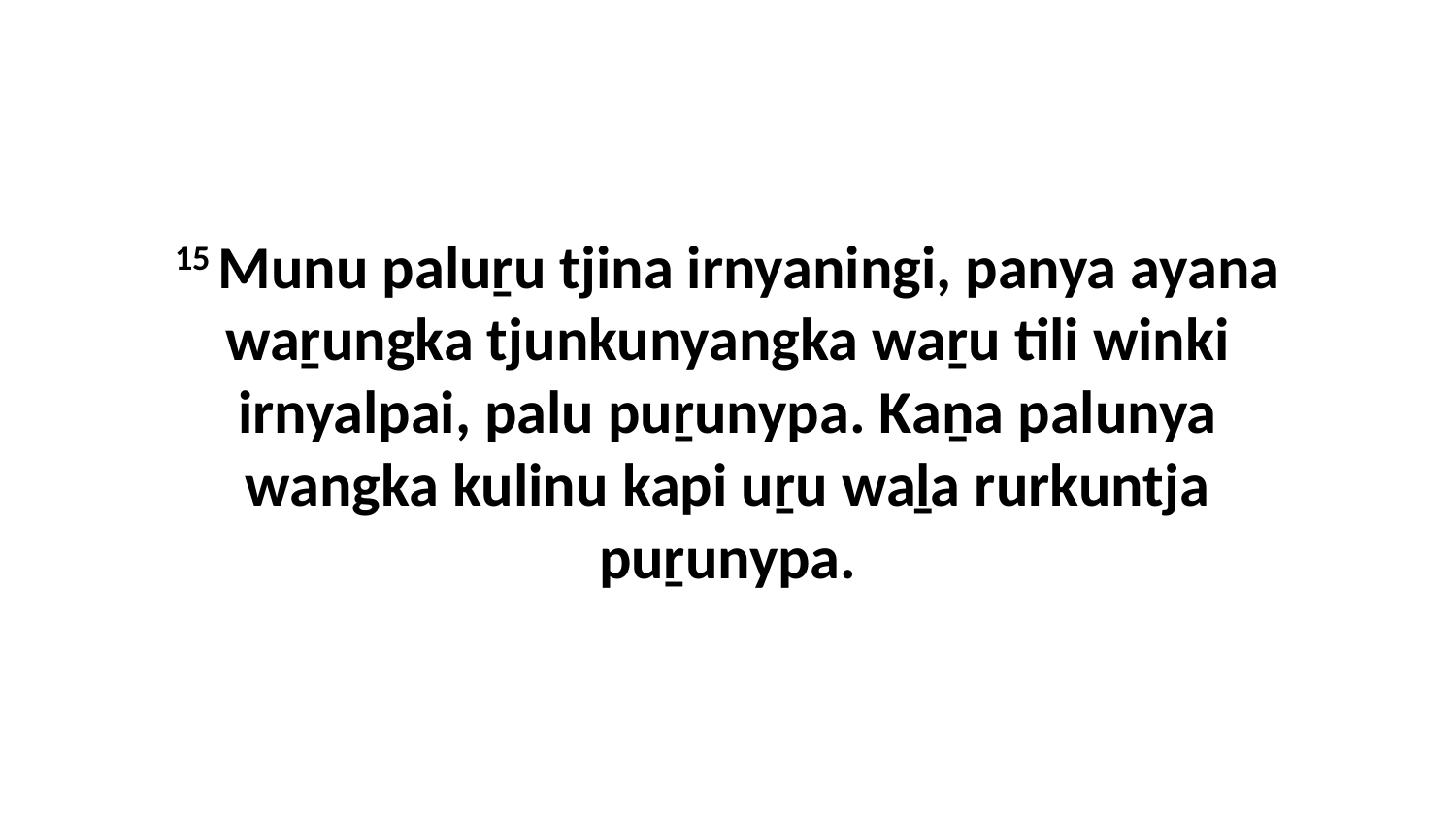

15 Munu paluṟu tjina irnyaningi, panya ayana waṟungka tjunkunyangka waṟu tili winki irnyalpai, palu puṟunypa. Kaṉa palunya wangka kulinu kapi uṟu waḻa rurkuntja puṟunypa.